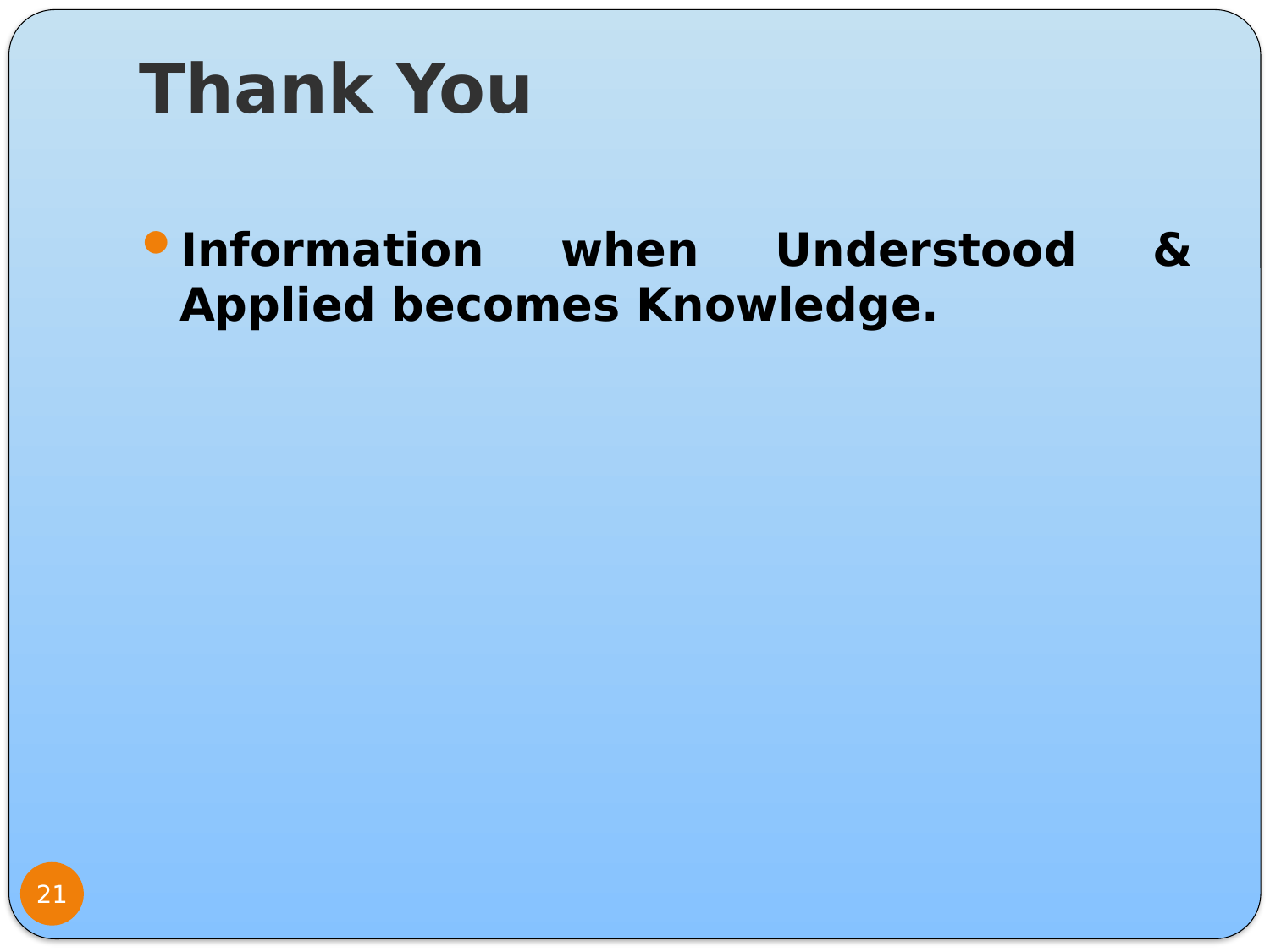

# Thank You

Information when Understood & Applied becomes Knowledge.
21